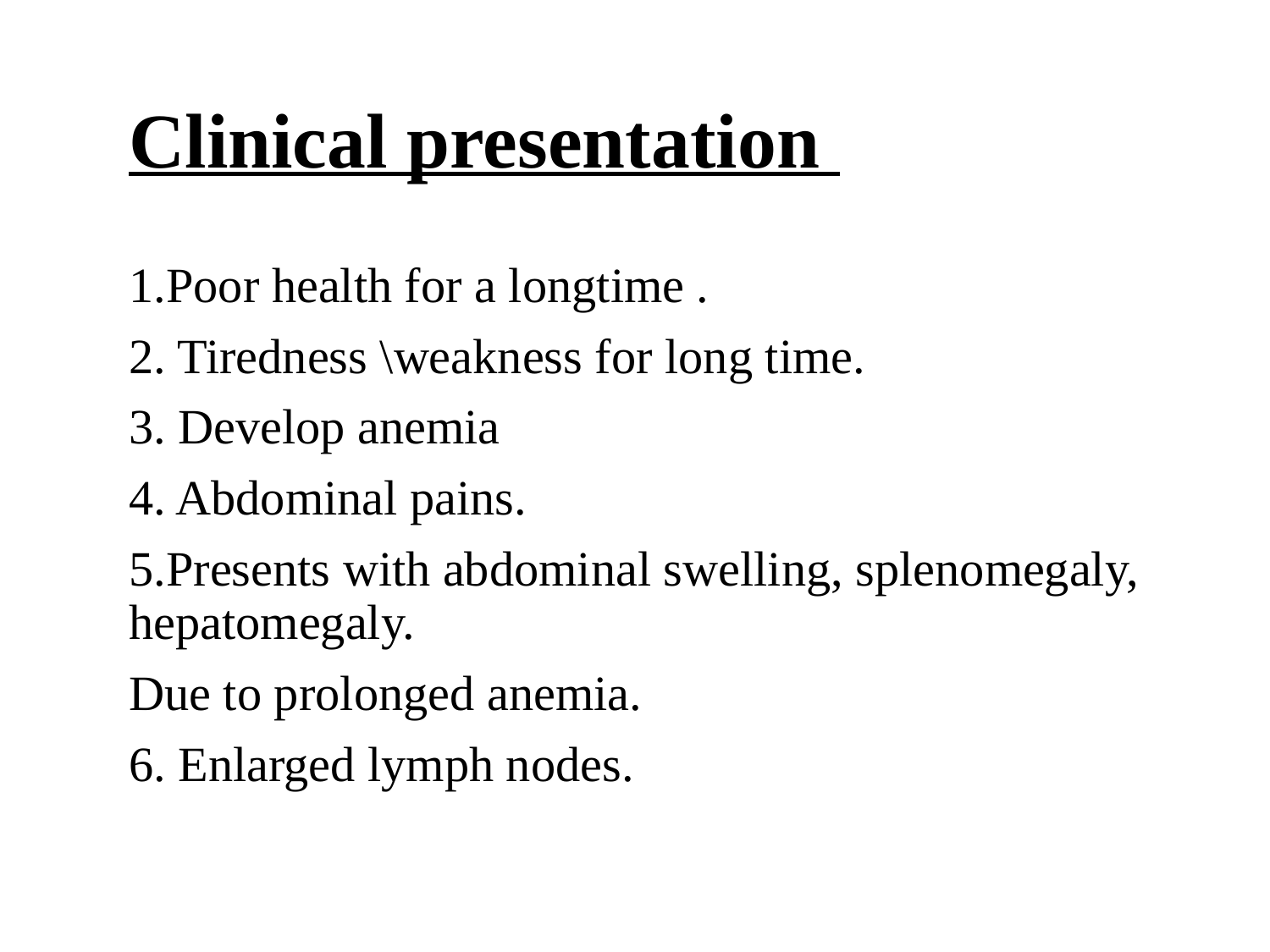

# Clinical presentation
1.Poor health for a longtime .
2. Tiredness \weakness for long time.
3. Develop anemia
4. Abdominal pains.
5.Presents with abdominal swelling, splenomegaly, hepatomegaly.
Due to prolonged anemia.
6. Enlarged lymph nodes.